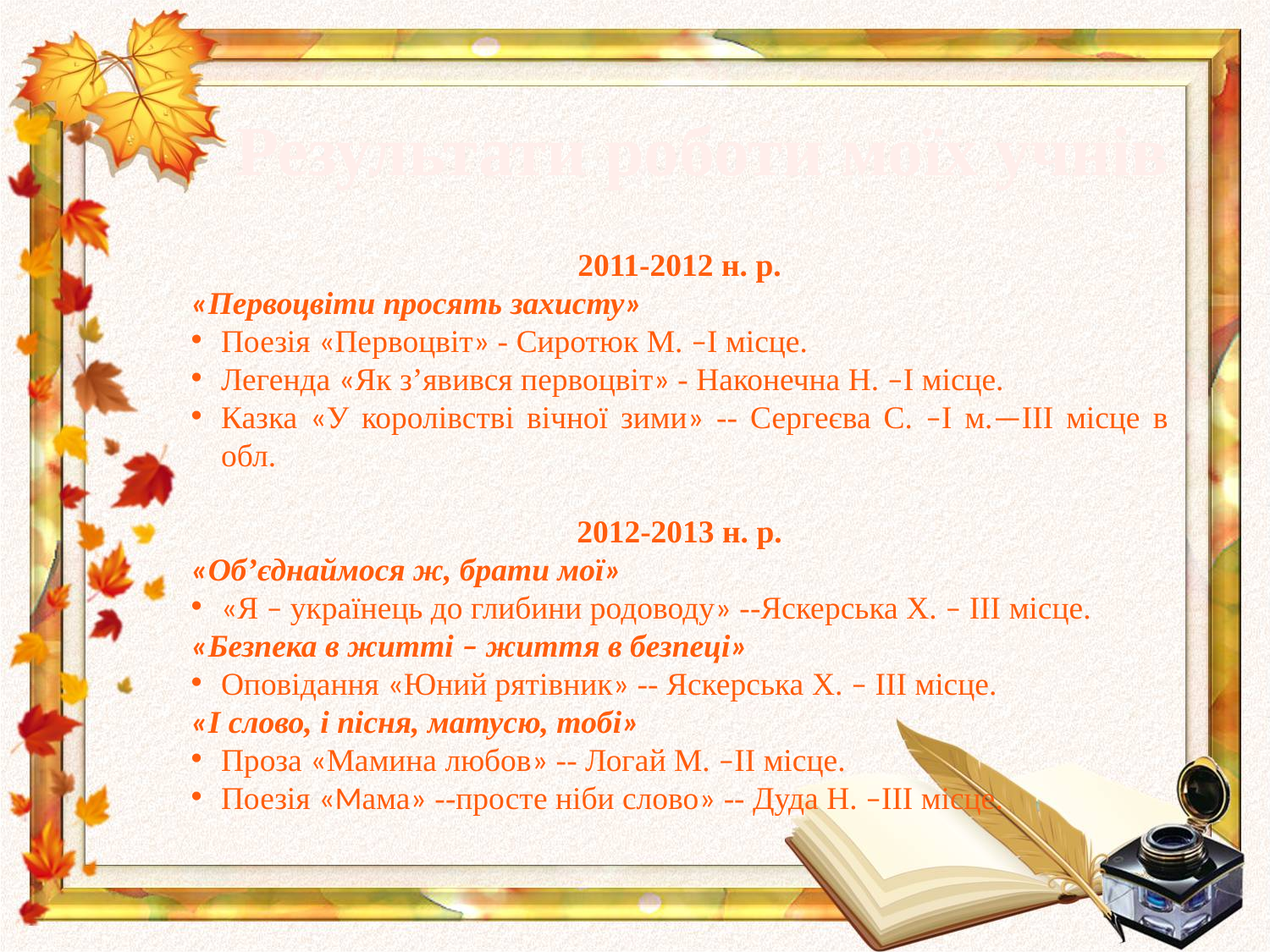

Результати роботи моїх учнів
2011-2012 н. р.
«Первоцвіти просять захисту»
Поезія «Первоцвіт» - Сиротюк М. –І місце.
Легенда «Як з’явився первоцвіт» - Наконечна Н. –І місце.
Казка «У королівстві вічної зими» -- Сергеєва С. –І м.—ІІІ місце в обл.

2012-2013 н. р.
«Об’єднаймося ж, брати мої»
«Я – українець до глибини родоводу» --Яскерська Х. – ІІІ місце.
«Безпека в житті – життя в безпеці»
Оповідання «Юний рятівник» -- Яскерська Х. – ІІІ місце.
«І слово, і пісня, матусю, тобі»
Проза «Мамина любов» -- Логай М. –ІІ місце.
Поезія «Мама» --просте ніби слово» -- Дуда Н. –ІІІ місце.